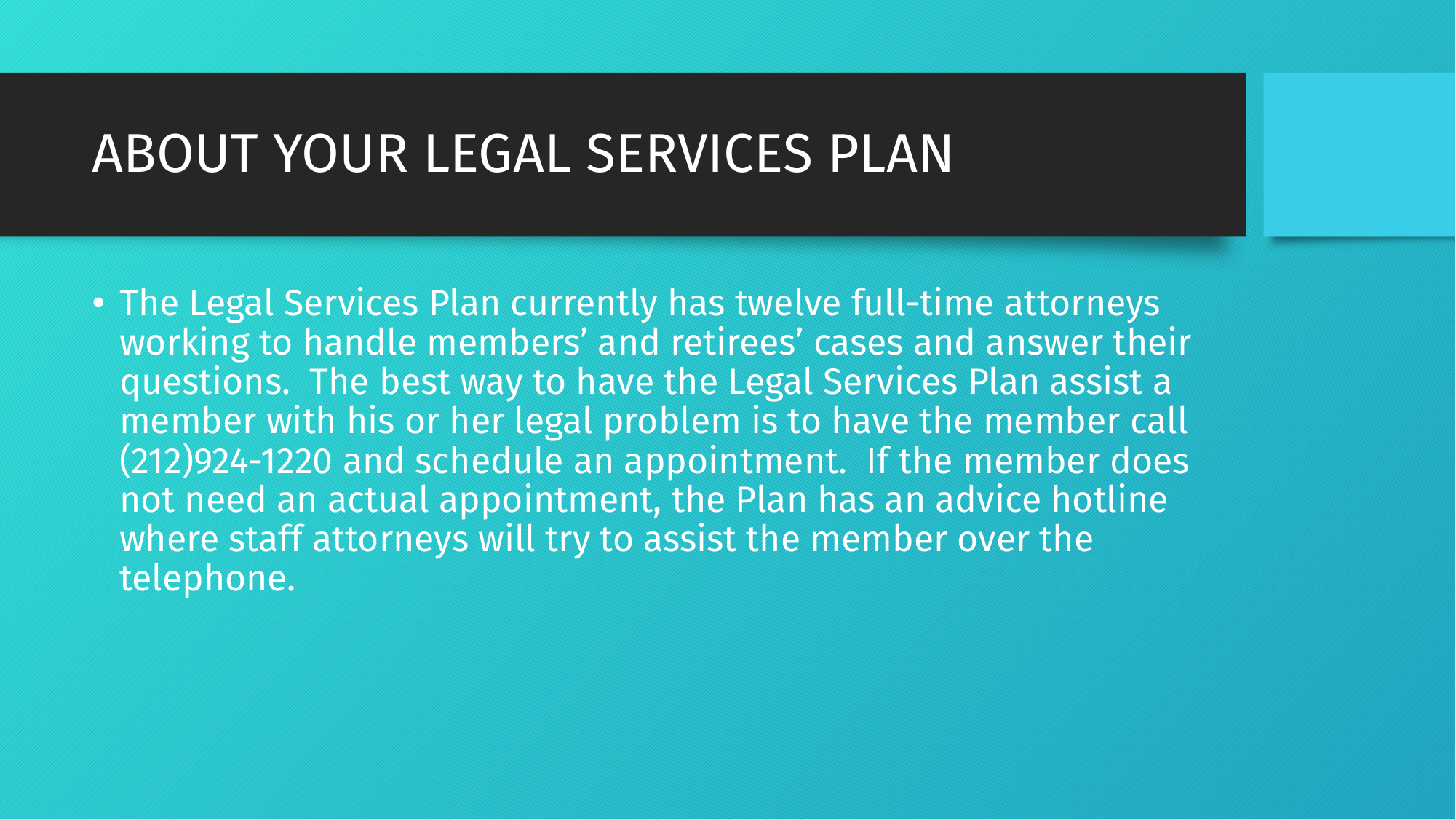

# ABOUT YOUR LEGAL SERVICES PLAN
The Legal Services Plan currently has twelve full-time attorneys  working to handle members’ and retirees’ cases and answer their questions.  The best way to have the Legal Services Plan assist a member with his or her legal problem is to have the member call (212)924-1220 and schedule an appointment.  If the member does not need an actual appointment, the Plan has an advice hotline where staff attorneys will try to assist the member over the telephone.